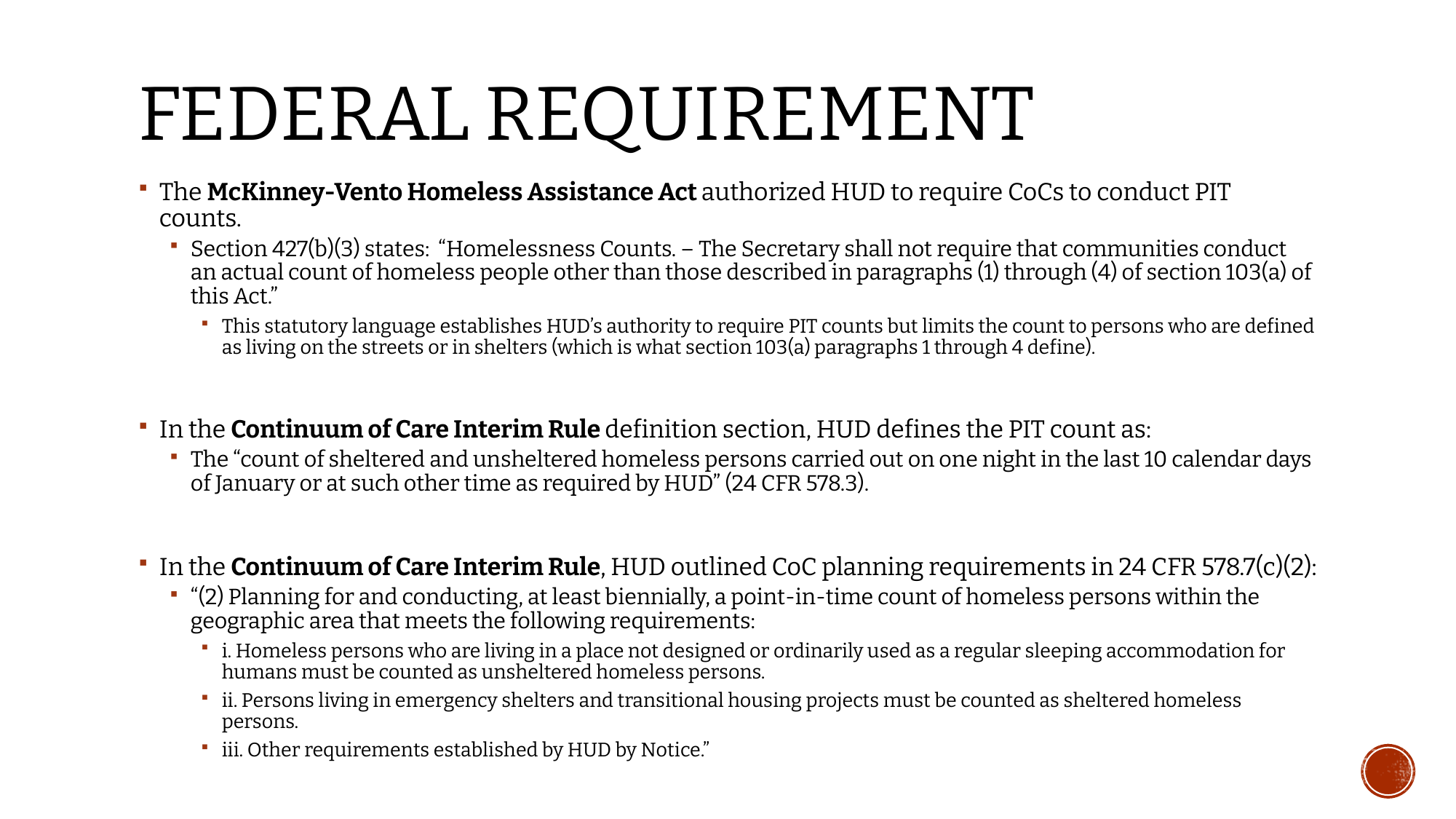

# Federal Requirement
The McKinney-Vento Homeless Assistance Act authorized HUD to require CoCs to conduct PIT counts.
Section 427(b)(3) states:  “Homelessness Counts. – The Secretary shall not require that communities conduct an actual count of homeless people other than those described in paragraphs (1) through (4) of section 103(a) of this Act.”
This statutory language establishes HUD’s authority to require PIT counts but limits the count to persons who are defined as living on the streets or in shelters (which is what section 103(a) paragraphs 1 through 4 define).

In the Continuum of Care Interim Rule definition section, HUD defines the PIT count as:
The “count of sheltered and unsheltered homeless persons carried out on one night in the last 10 calendar days of January or at such other time as required by HUD” (24 CFR 578.3).

In the Continuum of Care Interim Rule, HUD outlined CoC planning requirements in 24 CFR 578.7(c)(2):
“(2) Planning for and conducting, at least biennially, a point-in-time count of homeless persons within the geographic area that meets the following requirements:
i. Homeless persons who are living in a place not designed or ordinarily used as a regular sleeping accommodation for humans must be counted as unsheltered homeless persons.
ii. Persons living in emergency shelters and transitional housing projects must be counted as sheltered homeless persons.
iii. Other requirements established by HUD by Notice.”